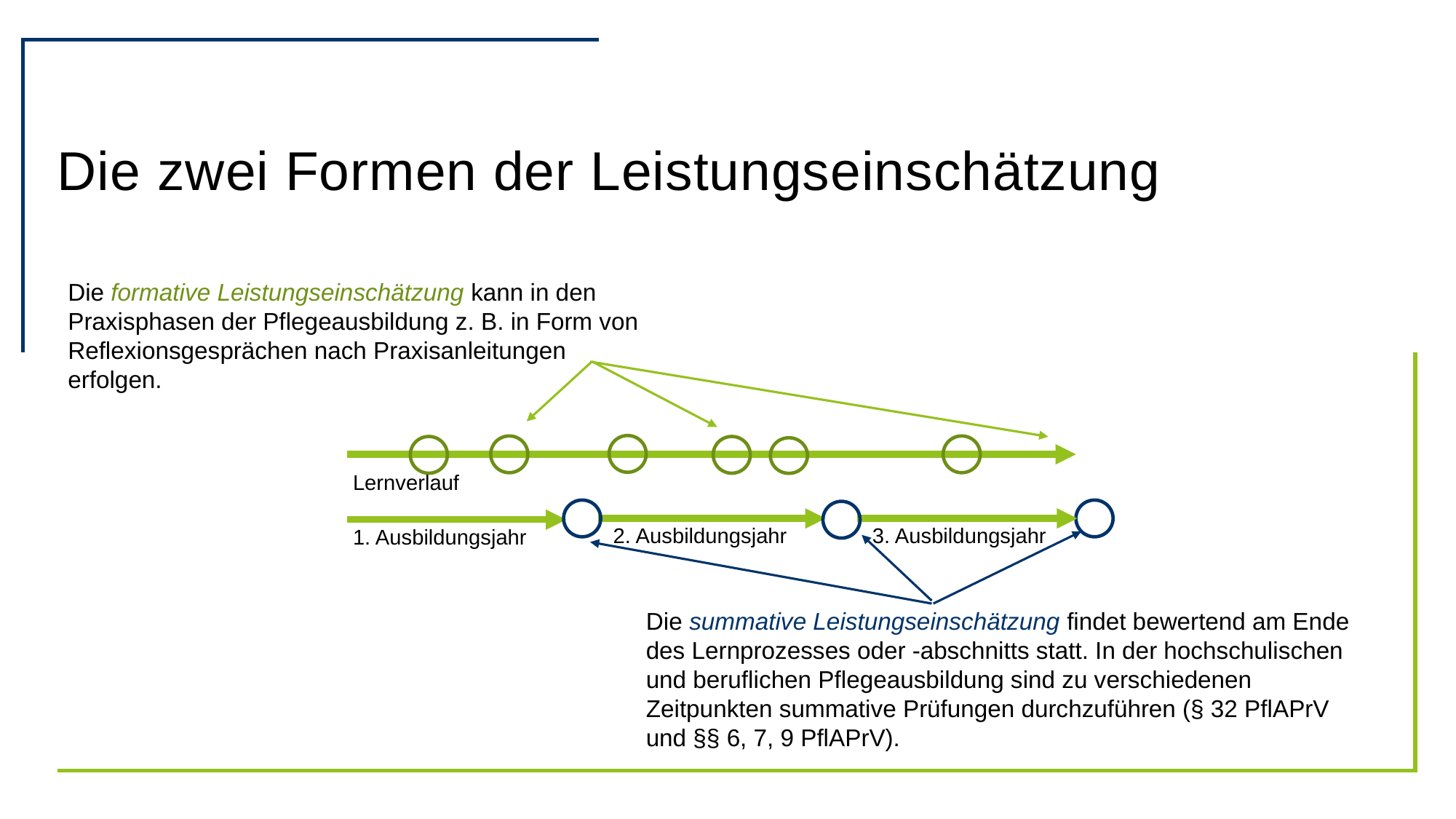

# Die zwei Formen der Leistungseinschätzung
Die formative Leistungseinschätzung kann in den Praxisphasen der Pflegeausbildung z. B. in Form von Reflexionsgesprächen nach Praxisanleitungen
erfolgen.

Lernverlauf

2. Ausbildungsjahr
3. Ausbildungsjahr
1. Ausbildungsjahr
Die summative Leistungseinschätzung findet bewertend am Ende des Lernprozesses oder -abschnitts statt. In der hochschulischen und beruflichen Pflegeausbildung sind zu verschiedenen Zeitpunkten summative Prüfungen durchzuführen (§ 32 PflAPrV und §§ 6, 7, 9 PflAPrV).